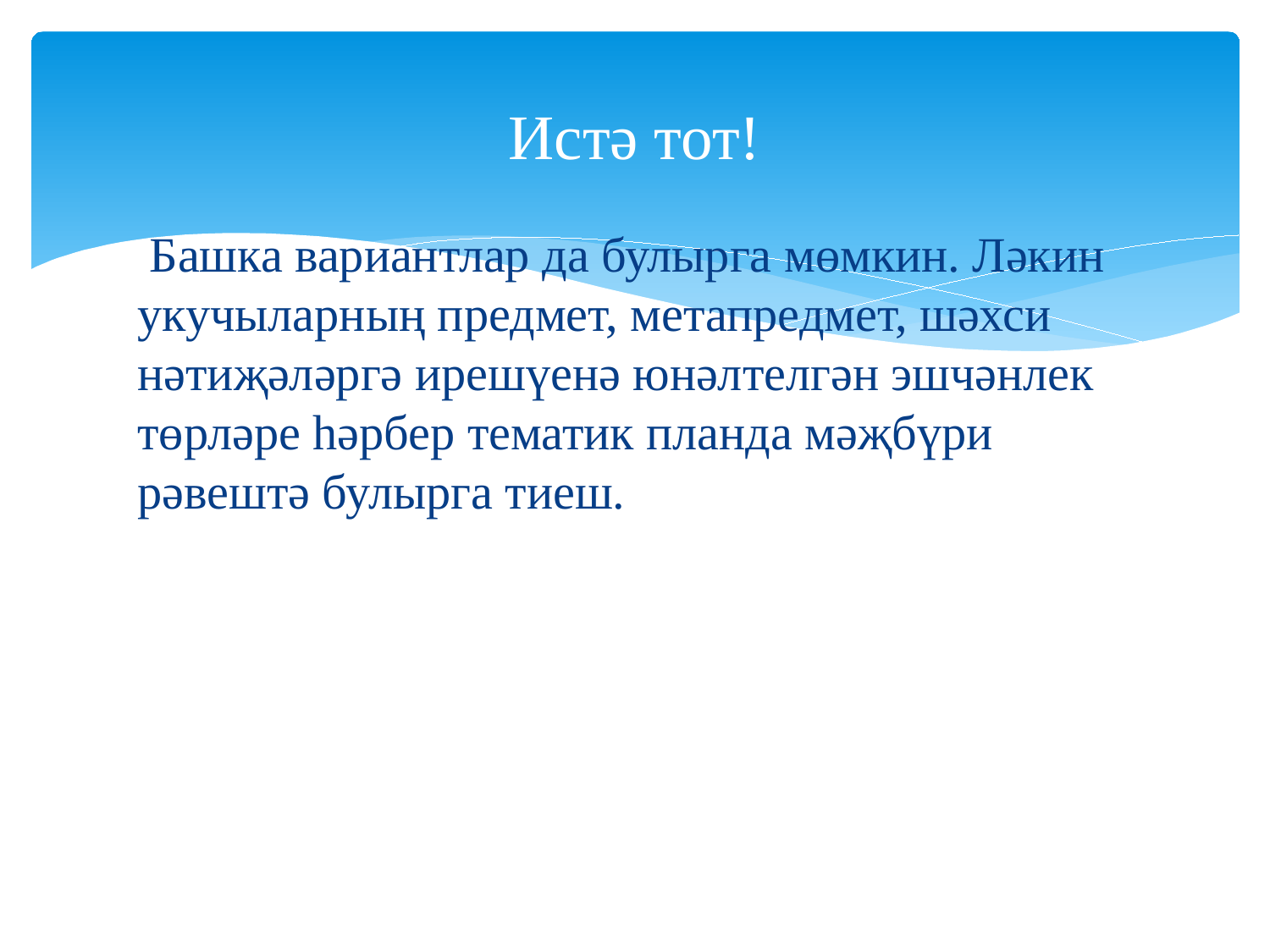

# Истә тот!
 Башка вариантлар да булырга мөмкин. Ләкин укучыларның предмет, метапредмет, шәхси нәтиҗәләргә ирешүенә юнәлтелгән эшчәнлек төрләре һәрбер тематик планда мәҗбүри рәвештә булырга тиеш.